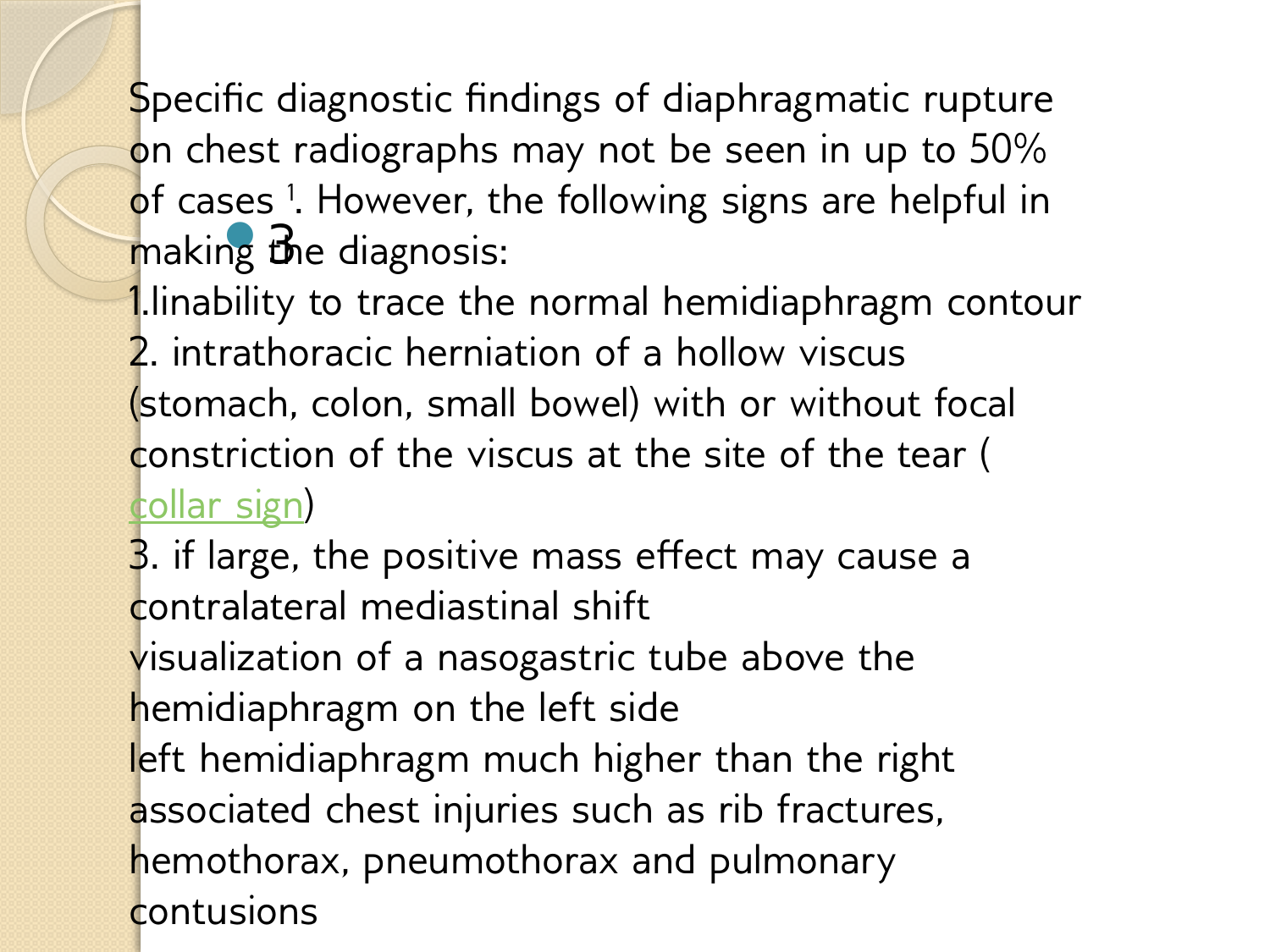

#
Specific diagnostic findings of diaphragmatic rupture on chest radiographs may not be seen in up to 50% of cases 1. However, the following signs are helpful in making the diagnosis:
1.Iinability to trace the normal hemidiaphragm contour
2. intrathoracic herniation of a hollow viscus (stomach, colon, small bowel) with or without focal constriction of the viscus at the site of the tear (collar sign)
3. if large, the positive mass effect may cause a contralateral mediastinal shift
visualization of a nasogastric tube above the hemidiaphragm on the left side
left hemidiaphragm much higher than the right
associated chest injuries such as rib fractures, hemothorax, pneumothorax and pulmonary contusions
3